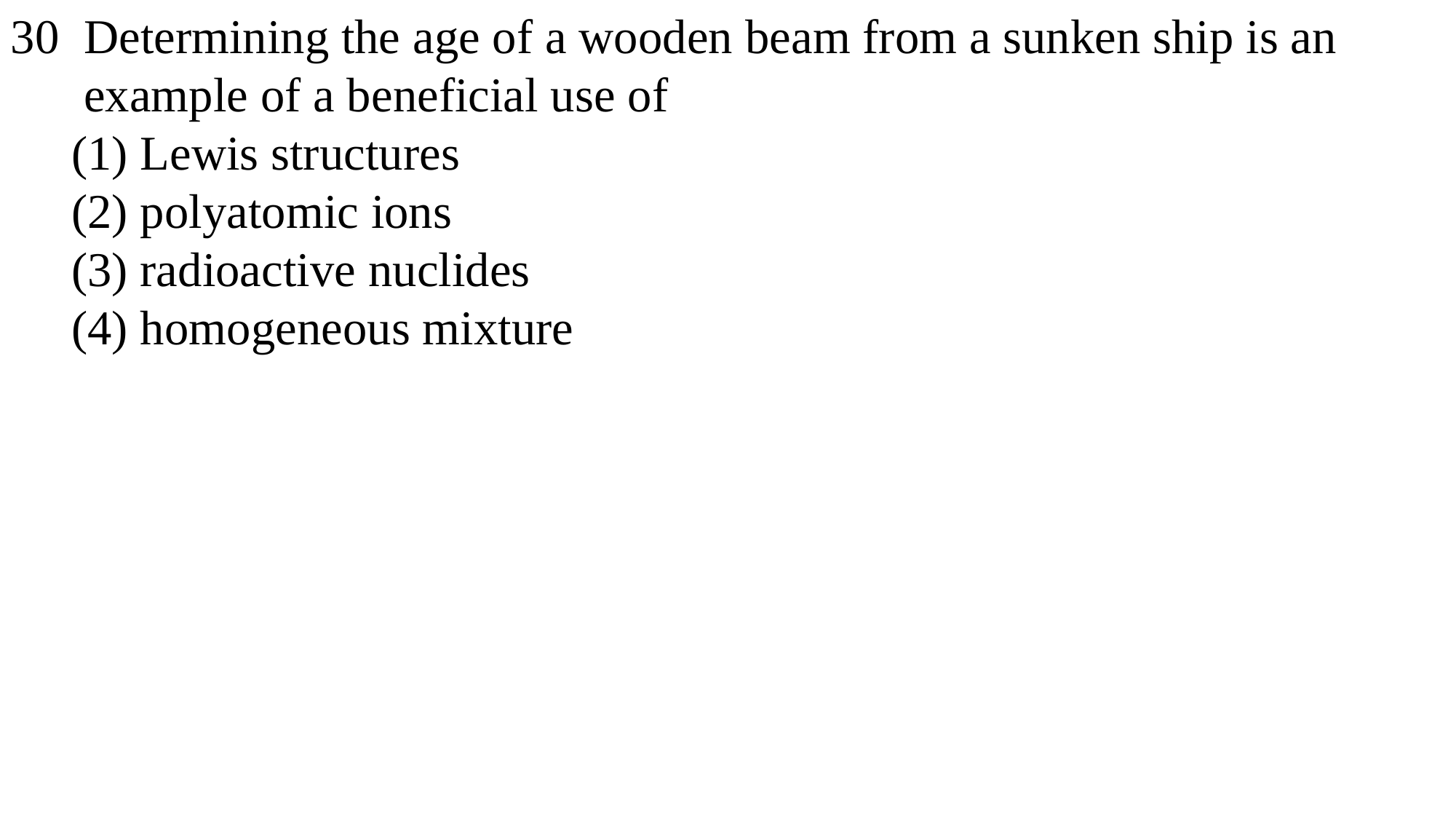

30  Determining the age of a wooden beam from a sunken ship is an
      example of a beneficial use of
     (1) Lewis structures
     (2) polyatomic ions
     (3) radioactive nuclides
     (4) homogeneous mixture